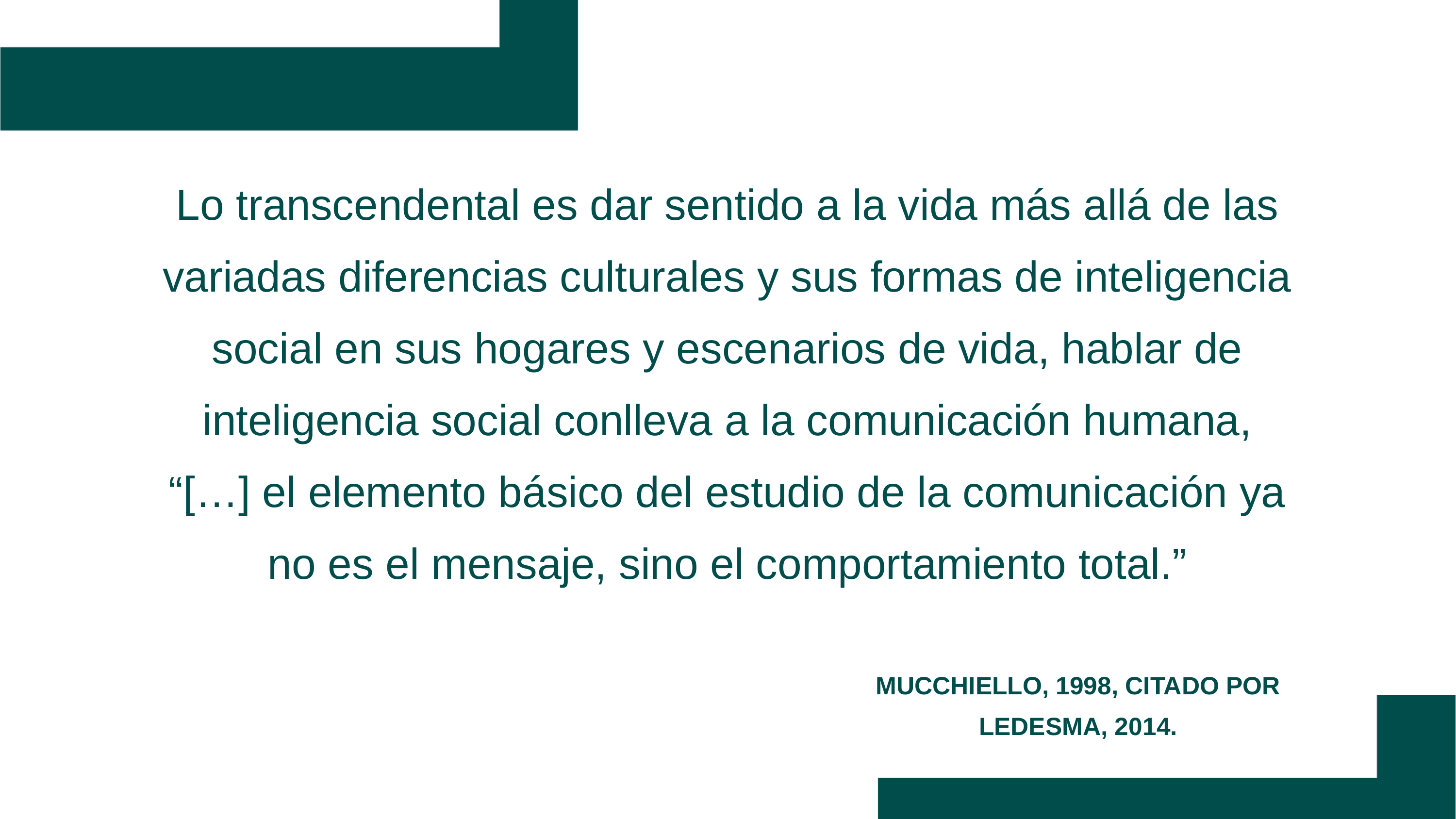

Lo transcendental es dar sentido a la vida más allá de las variadas diferencias culturales y sus formas de inteligencia social en sus hogares y escenarios de vida, hablar de inteligencia social conlleva a la comunicación humana, “[…] el elemento básico del estudio de la comunicación ya no es el mensaje, sino el comportamiento total.”
MUCCHIELLO, 1998, CITADO POR LEDESMA, 2014.